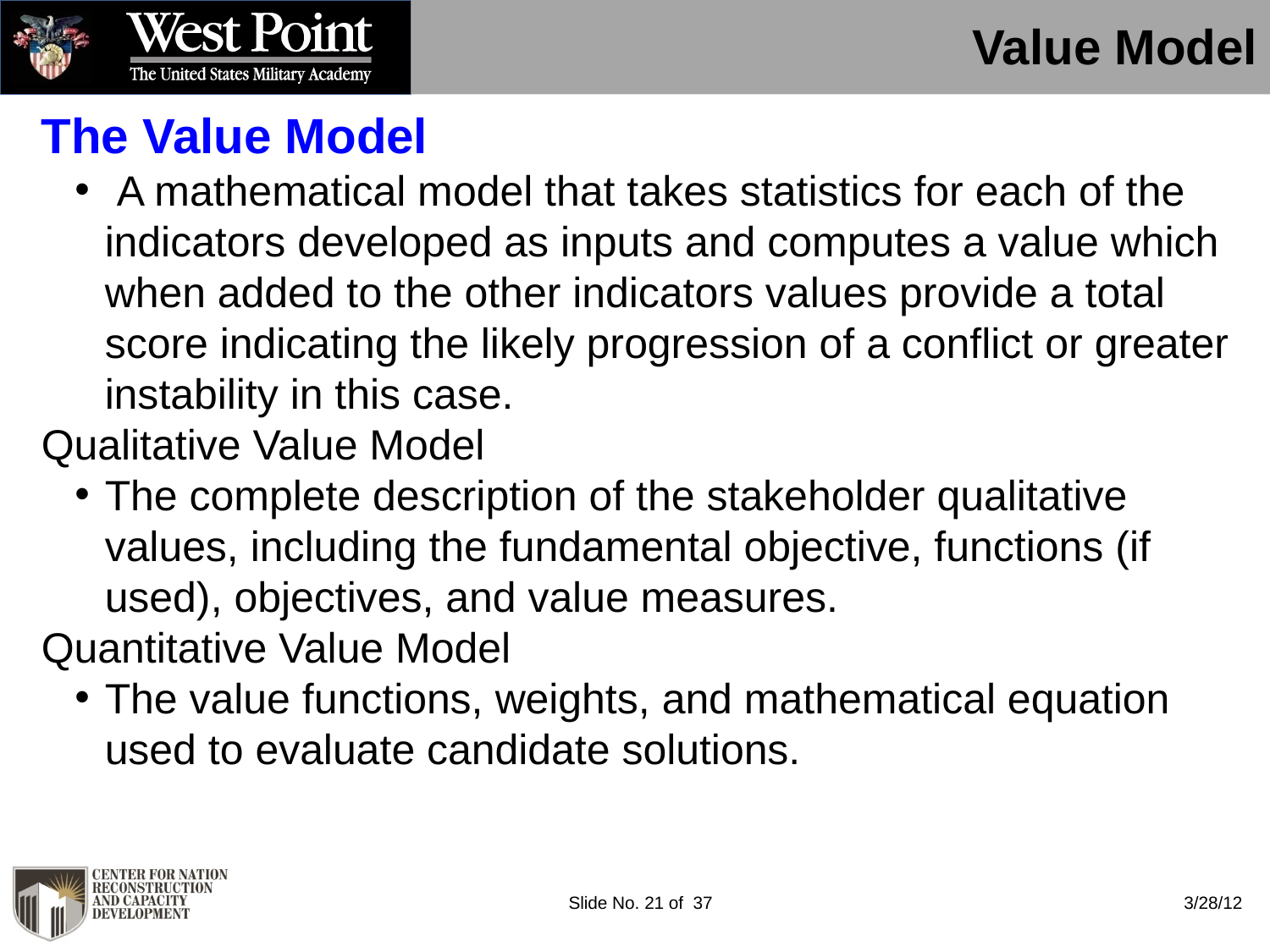

Value Model
The Value Model
 A mathematical model that takes statistics for each of the indicators developed as inputs and computes a value which when added to the other indicators values provide a total score indicating the likely progression of a conflict or greater instability in this case.
Qualitative Value Model
The complete description of the stakeholder qualitative values, including the fundamental objective, functions (if used), objectives, and value measures.
Quantitative Value Model
The value functions, weights, and mathematical equation used to evaluate candidate solutions.